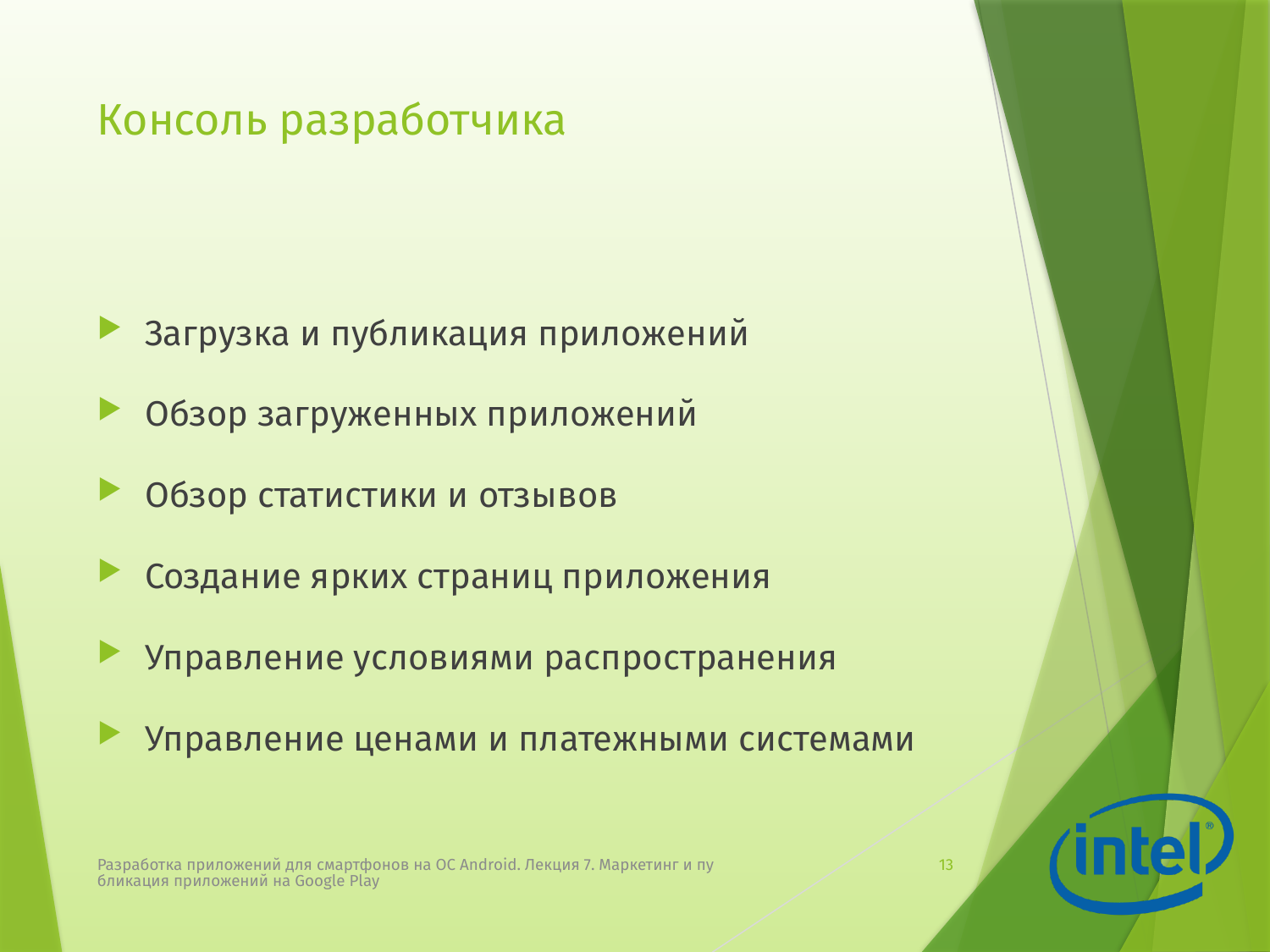

# Консоль разработчика
Загрузка и публикация приложений
Обзор загруженных приложений
Обзор статистики и отзывов
Создание ярких страниц приложения
Управление условиями распространения
Управление ценами и платежными системами
Разработка приложений для смартфонов на ОС Android. Лекция 7. Маркетинг и публикация приложений на Google Play
13